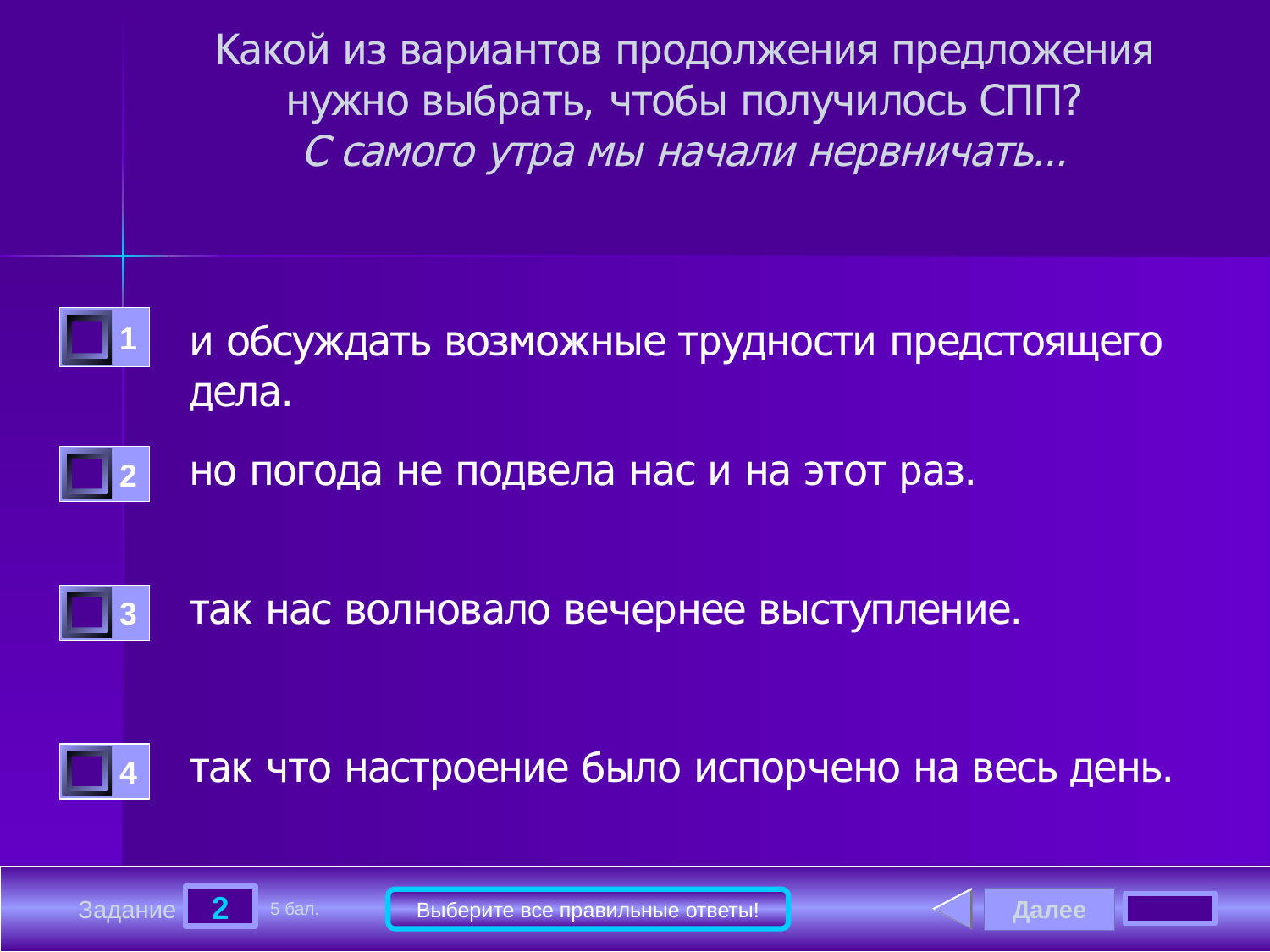

# Какой из вариантов продолжения предложения нужно выбрать, чтобы получилось СПП? С самого утра мы начали нервничать…
1

и обсуждать возможные трудности предстоящего дела.
но погода не подвела нас и на этот раз.
2

так нас волновало вечернее выступление.
3

так что настроение было испорчено на весь день.
4

2

Далее
Выберите все правильные ответы!
Задание

5 бал.